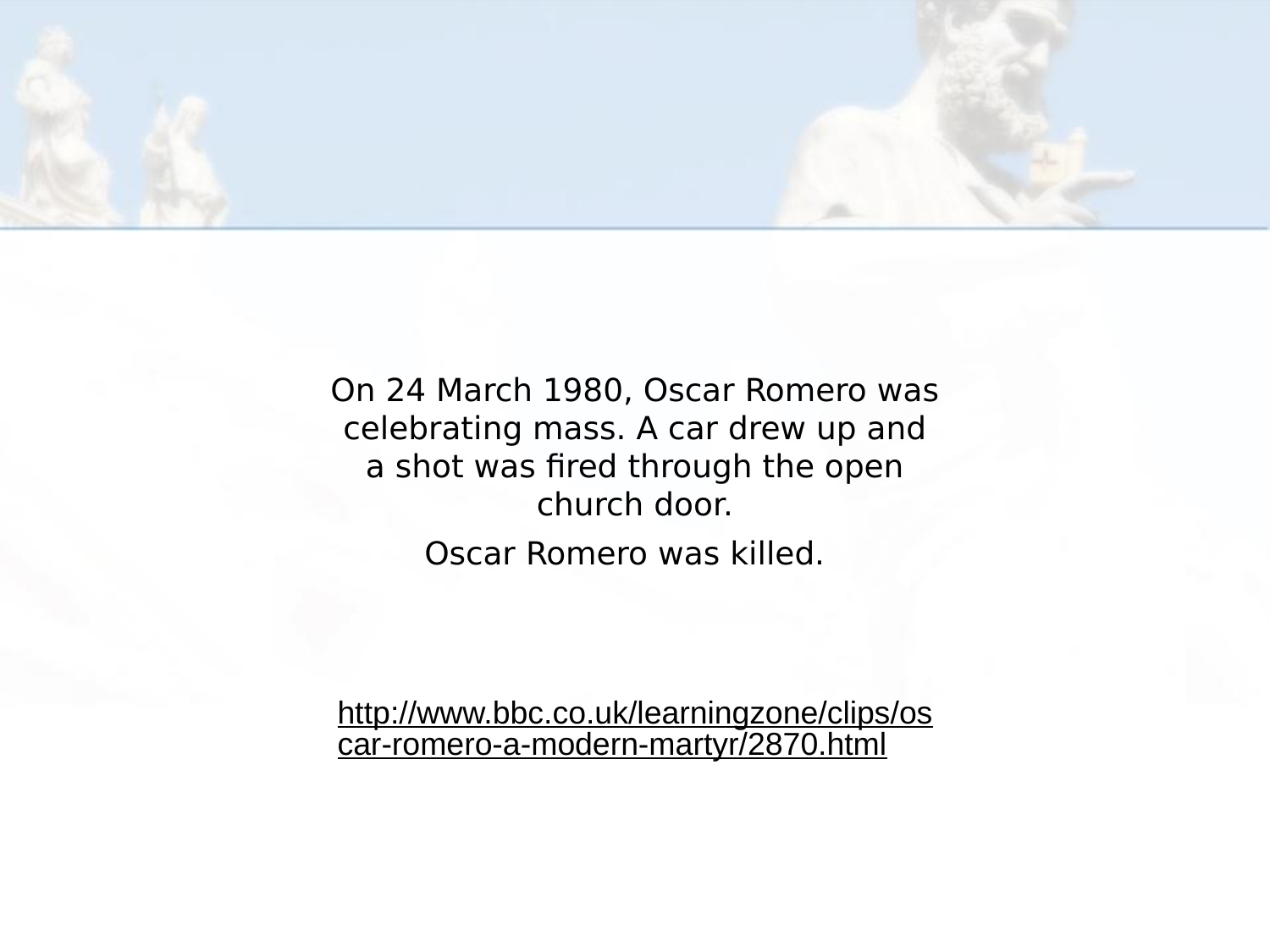

On 24 March 1980, Oscar Romero was celebrating mass. A car drew up and a shot was fired through the open church door.
Oscar Romero was killed.
http://www.bbc.co.uk/learningzone/clips/oscar-romero-a-modern-martyr/2870.html